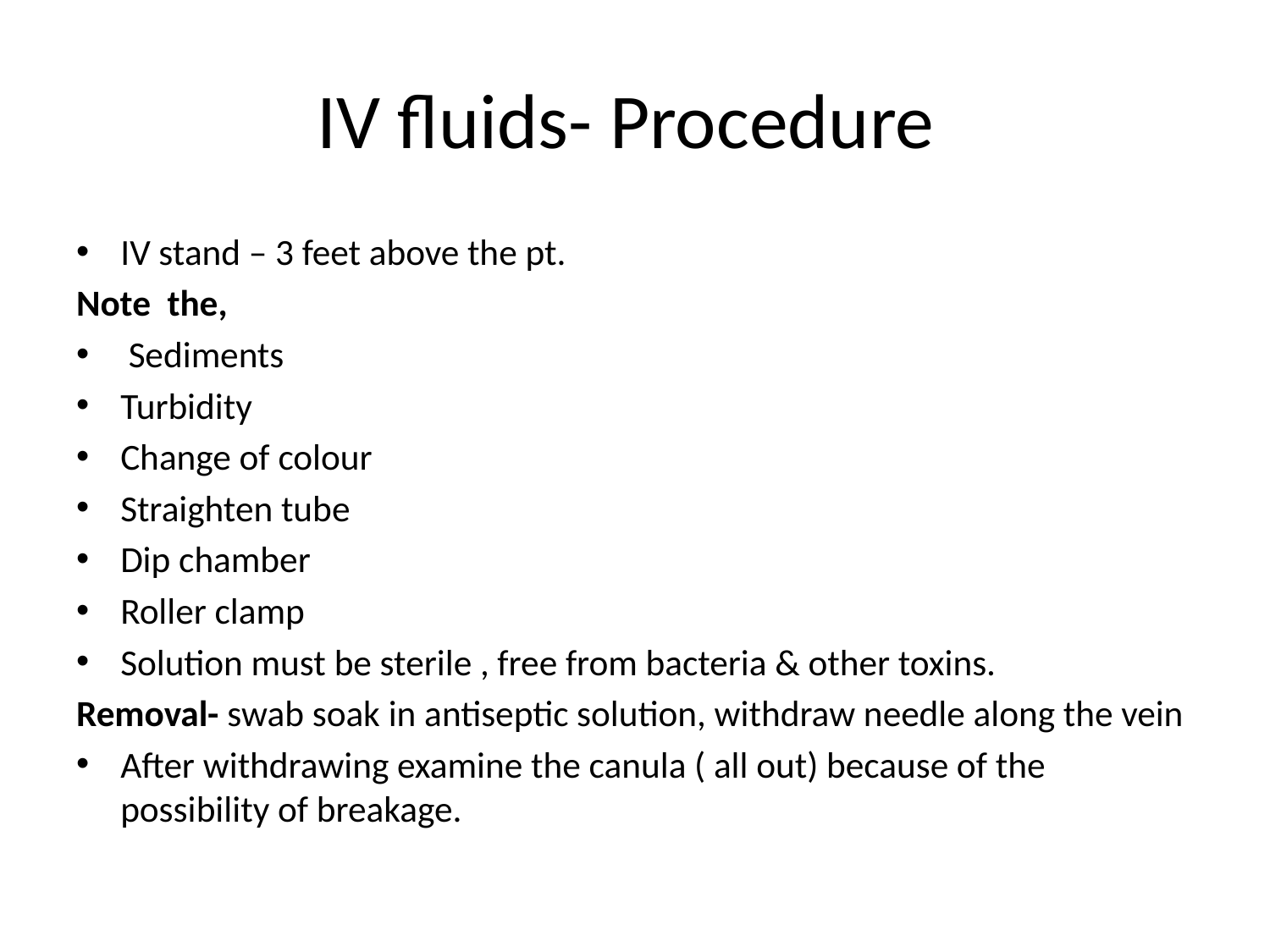

# IV fluids- Procedure
IV stand – 3 feet above the pt.
Note  the,
 Sediments
Turbidity
Change of colour
Straighten tube
Dip chamber
Roller clamp
Solution must be sterile , free from bacteria & other toxins.
Removal- swab soak in antiseptic solution, withdraw needle along the vein
After withdrawing examine the canula ( all out) because of the possibility of breakage.